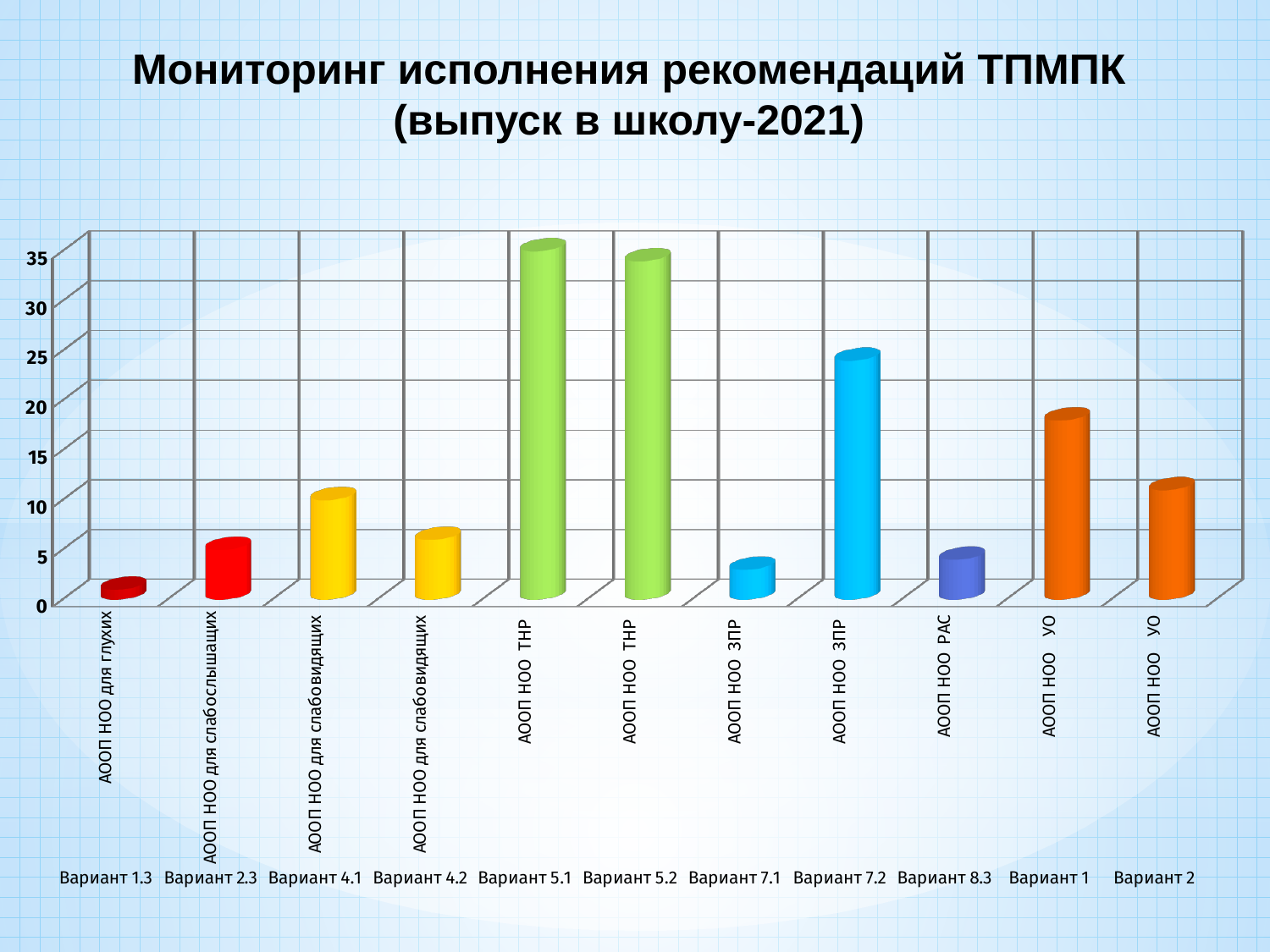

Мониторинг исполнения рекомендаций ТПМПК
(выпуск в школу-2021)

[unsupported chart]